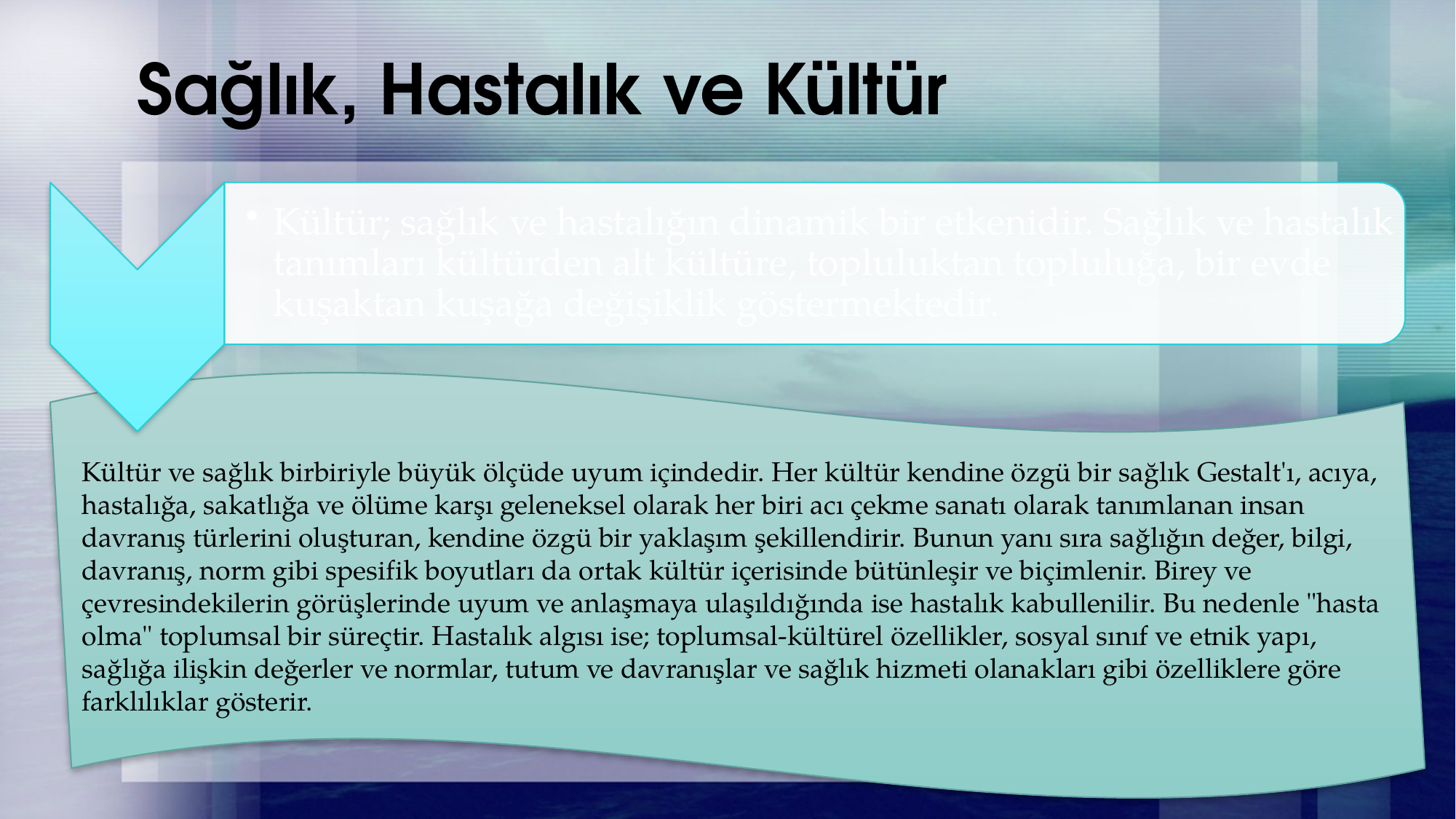

# Sağlık, Hastalık ve Kültür

Kültür; sağlık ve hastalığın dinamik bir etkenidir. Sağlık ve hastalık tanımları kültürden alt kültüre, topluluktan topluluğa, bir evde kuşaktan kuşağa değişiklik göstermektedir.
Kültür ve sağlık birbiriyle büyük ölçüde uyum içinde­dir. Her kültür kendine özgü bir sağlık Gestalt'ı, acıya, has­talığa, sakatlığa ve ölüme karşı geleneksel olarak her biri acı çekme sanatı olarak tanımlanan insan davranış türle­rini oluşturan, kendine özgü bir yaklaşım şekillendirir. Bunun yanı sıra sağlığın değer, bilgi, davranış, norm gibi spesifik boyutları da ortak kültür içerisinde bütünleşir ve biçimlenir. Birey ve çevresindekilerin görüşlerinde uyum ve anlaşmaya ulaşıldığında ise hastalık kabullenilir. Bu ne­denle "hasta olma" toplumsal bir süreçtir. Hastalık algısı ise; toplumsal-kültürel özellikler, sosyal sınıf ve etnik yapı, sağlığa ilişkin değerler ve normlar, tutum ve davranışlar ve sağlık hizmeti olanakları gibi özelliklere göre farklılık­lar gösterir.